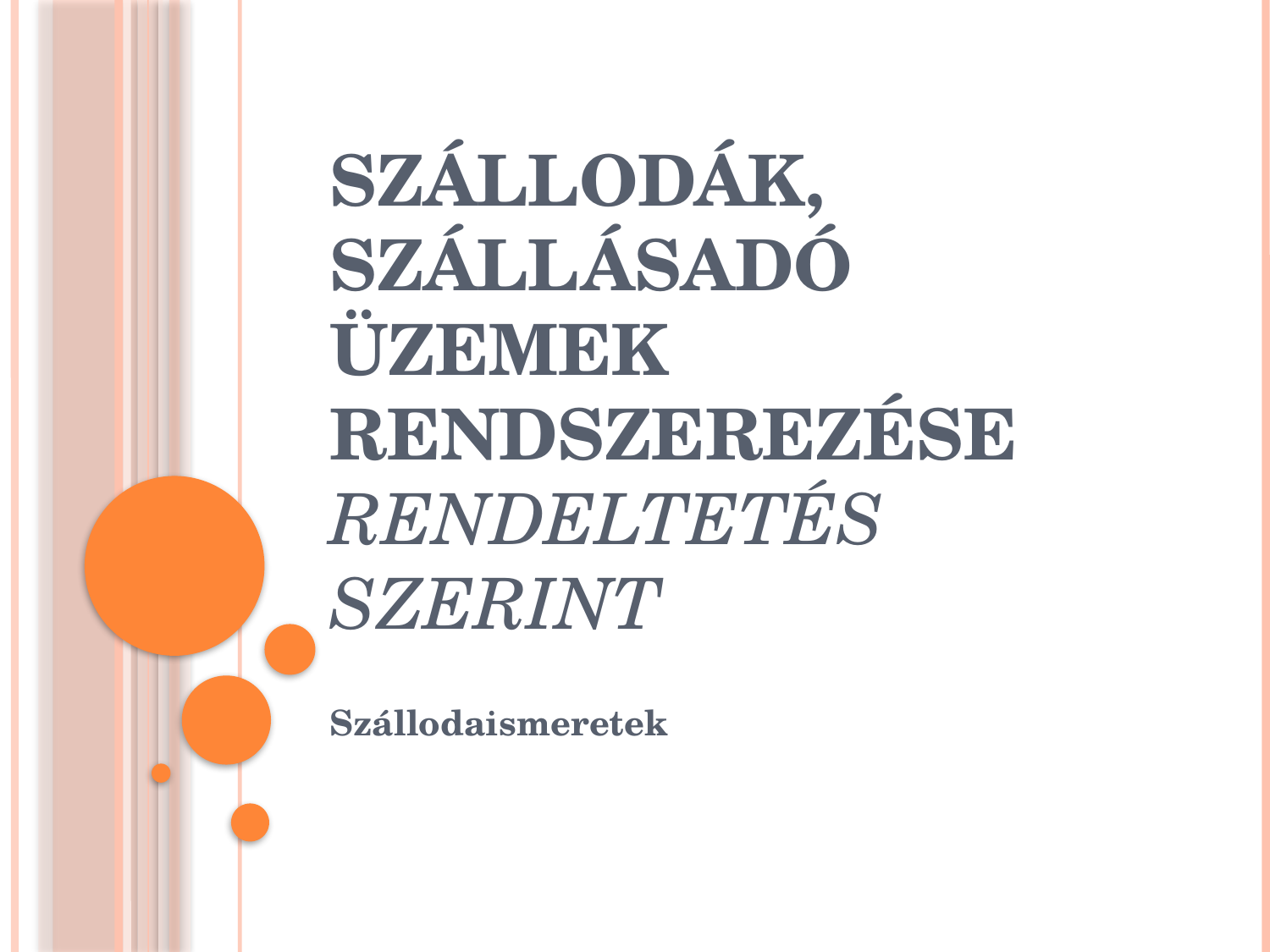

# Szállodák, szállásadó üzemek rendszerezése Rendeltetés szerint
Szállodaismeretek